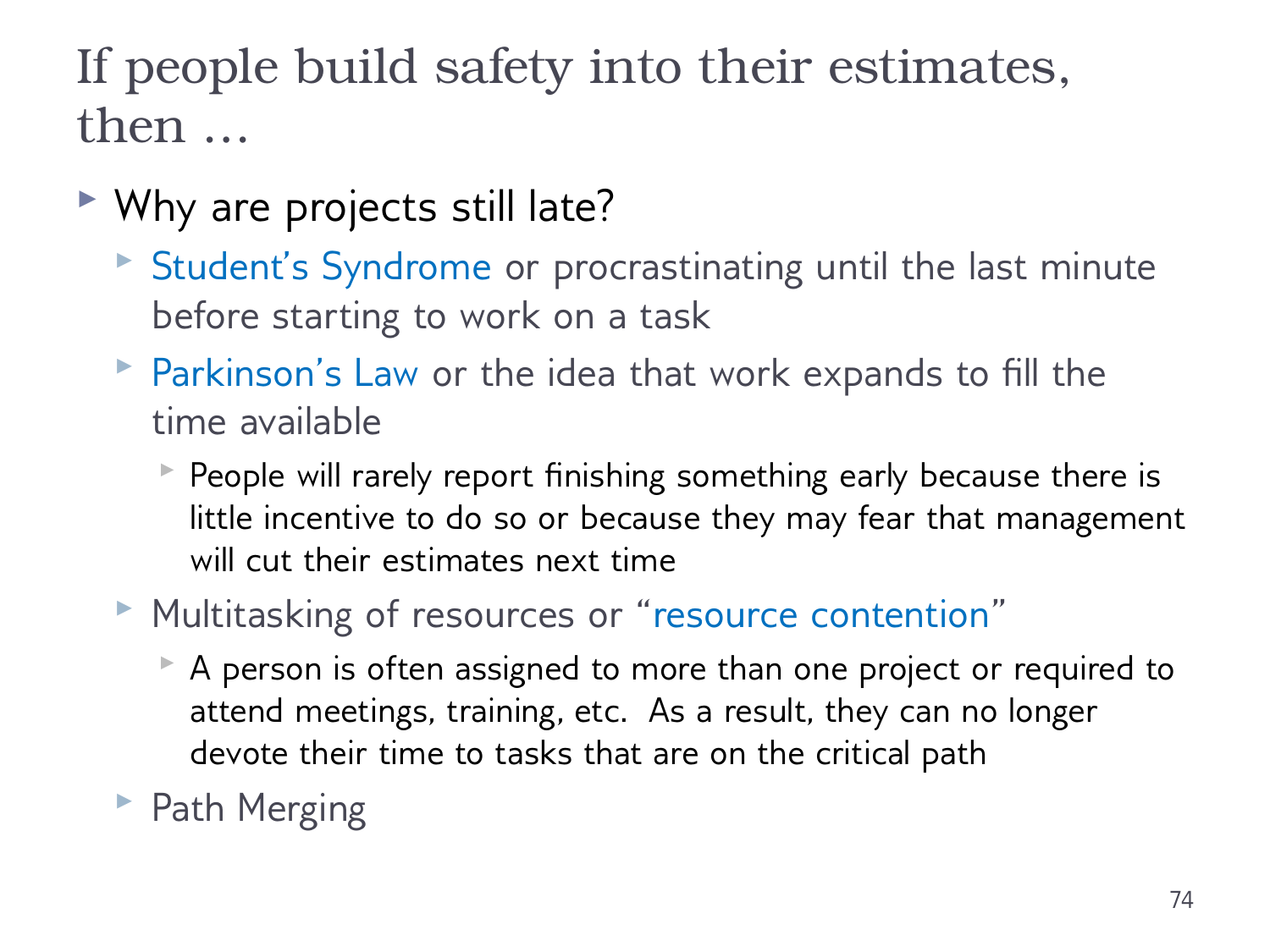

# If people build safety into their estimates, then …
Why are projects still late?
Student’s Syndrome or procrastinating until the last minute before starting to work on a task
Parkinson’s Law or the idea that work expands to fill the time available
People will rarely report finishing something early because there is little incentive to do so or because they may fear that management will cut their estimates next time
Multitasking of resources or “resource contention”
A person is often assigned to more than one project or required to attend meetings, training, etc.  As a result, they can no longer devote their time to tasks that are on the critical path
Path Merging
74